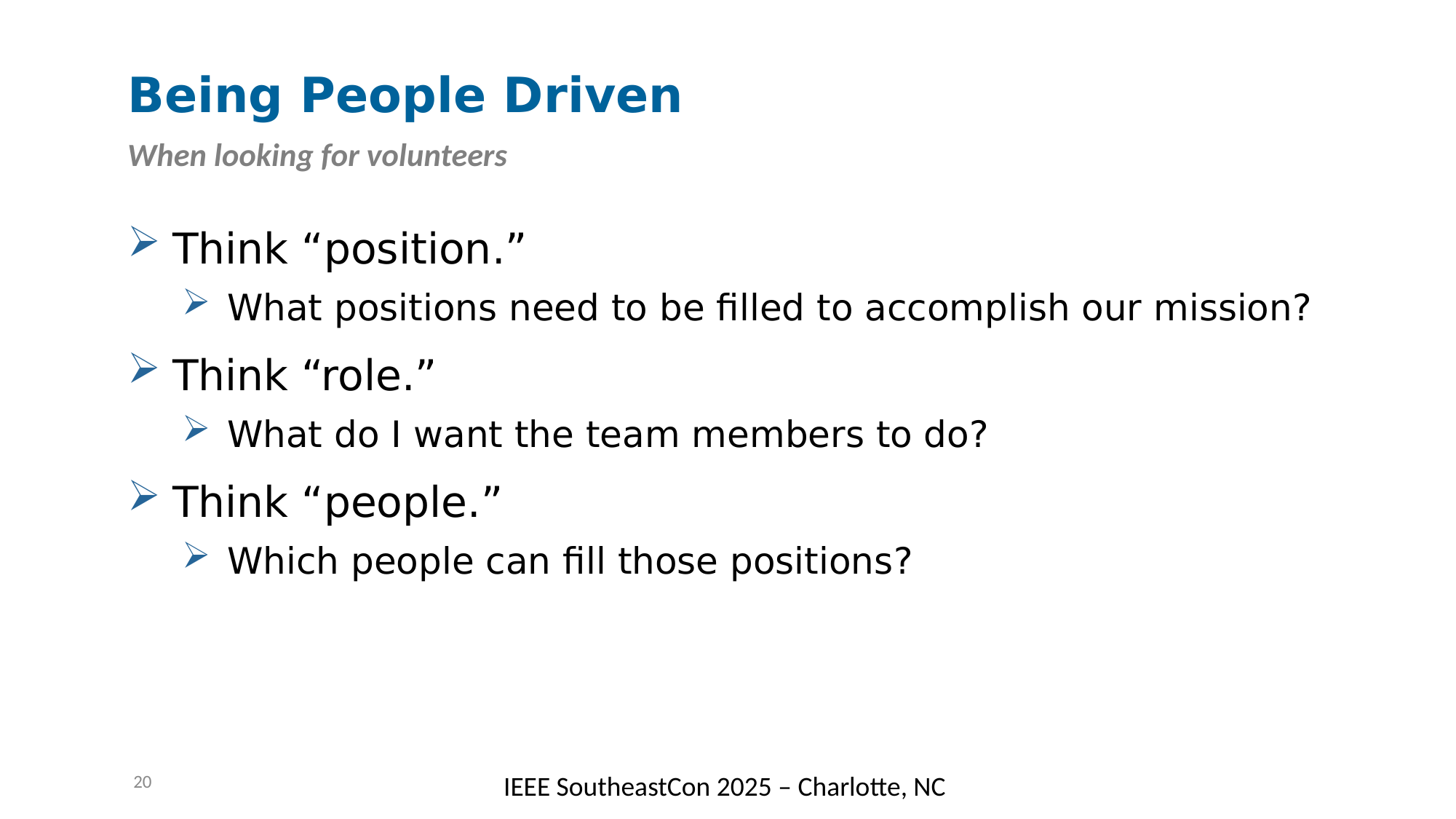

# Being People Driven
When looking for volunteers
Think “position.”
What positions need to be filled to accomplish our mission?
Think “role.”
What do I want the team members to do?
Think “people.”
Which people can fill those positions?
20